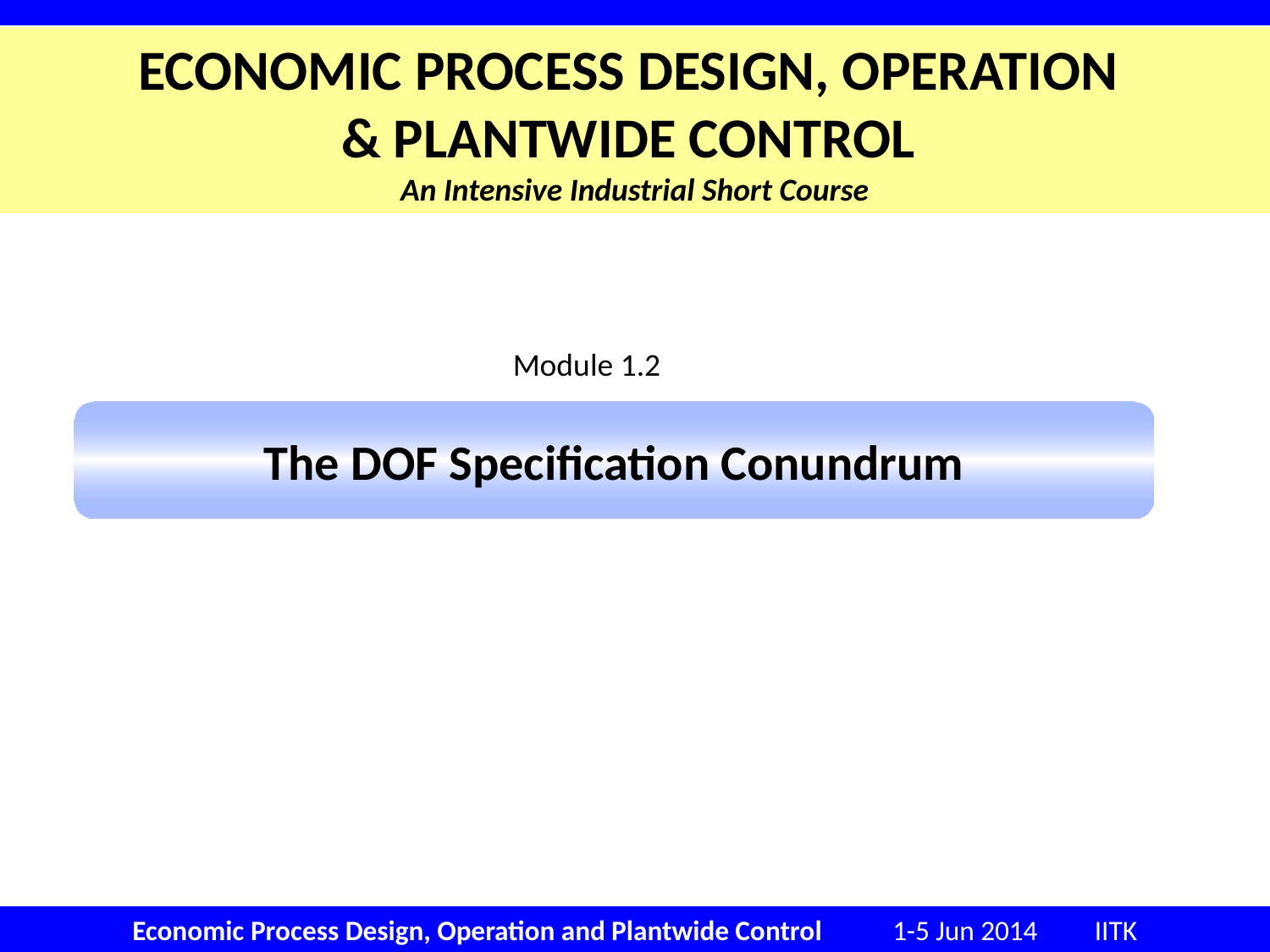

ECONOMIC PROCESS DESIGN, OPERATION
& PLANTWIDE CONTROL
An Intensive Industrial Short Course
Module 1.2
The DOF Specification Conundrum